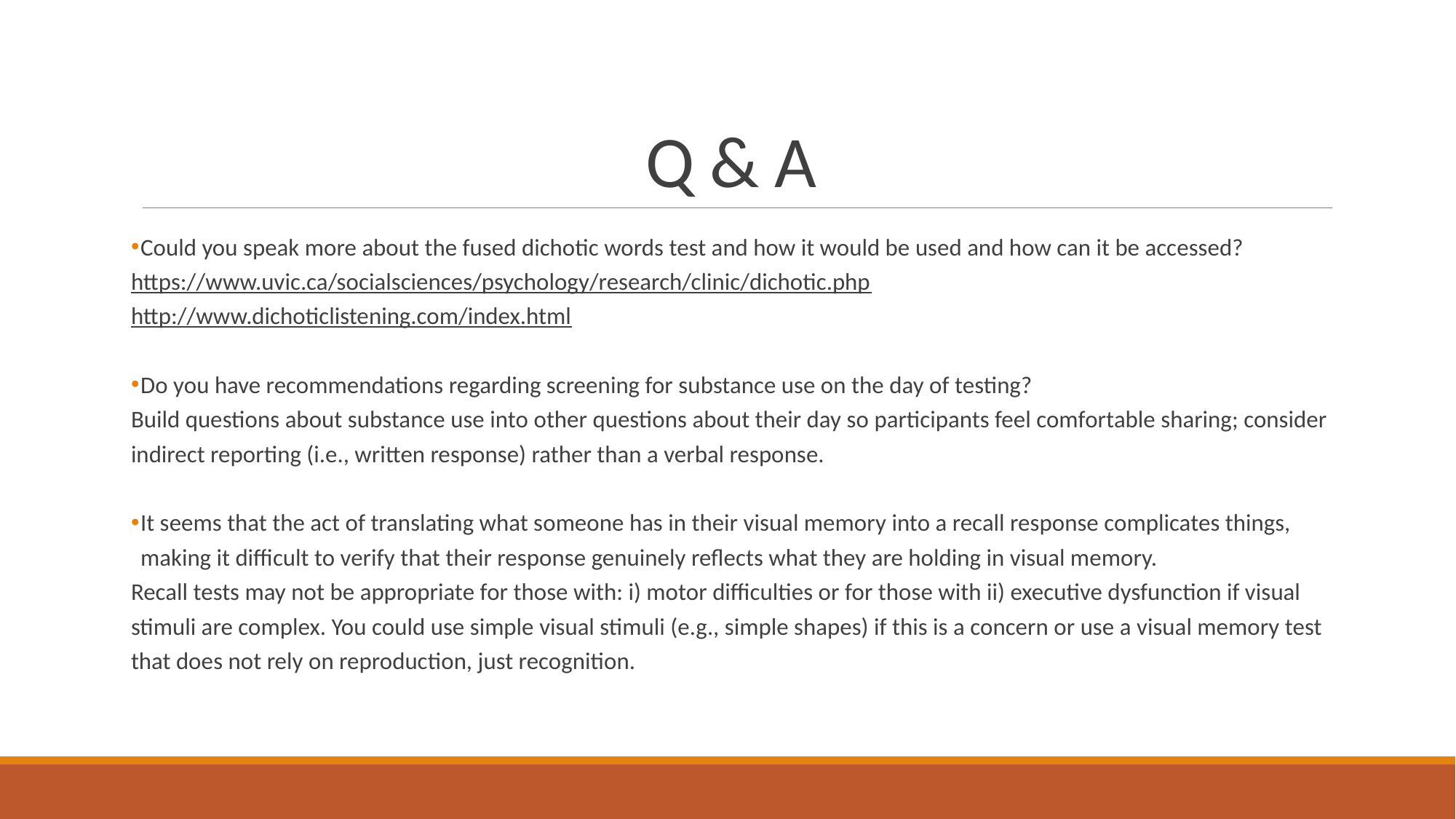

# Q & A
Could you speak more about the fused dichotic words test and how it would be used and how can it be accessed?
https://www.uvic.ca/socialsciences/psychology/research/clinic/dichotic.php
http://www.dichoticlistening.com/index.html

Do you have recommendations regarding screening for substance use on the day of testing?
Build questions about substance use into other questions about their day so participants feel comfortable sharing; consider indirect reporting (i.e., written response) rather than a verbal response.

It seems that the act of translating what someone has in their visual memory into a recall response complicates things, making it difficult to verify that their response genuinely reflects what they are holding in visual memory.
Recall tests may not be appropriate for those with: i) motor difficulties or for those with ii) executive dysfunction if visual stimuli are complex. You could use simple visual stimuli (e.g., simple shapes) if this is a concern or use a visual memory test that does not rely on reproduction, just recognition.